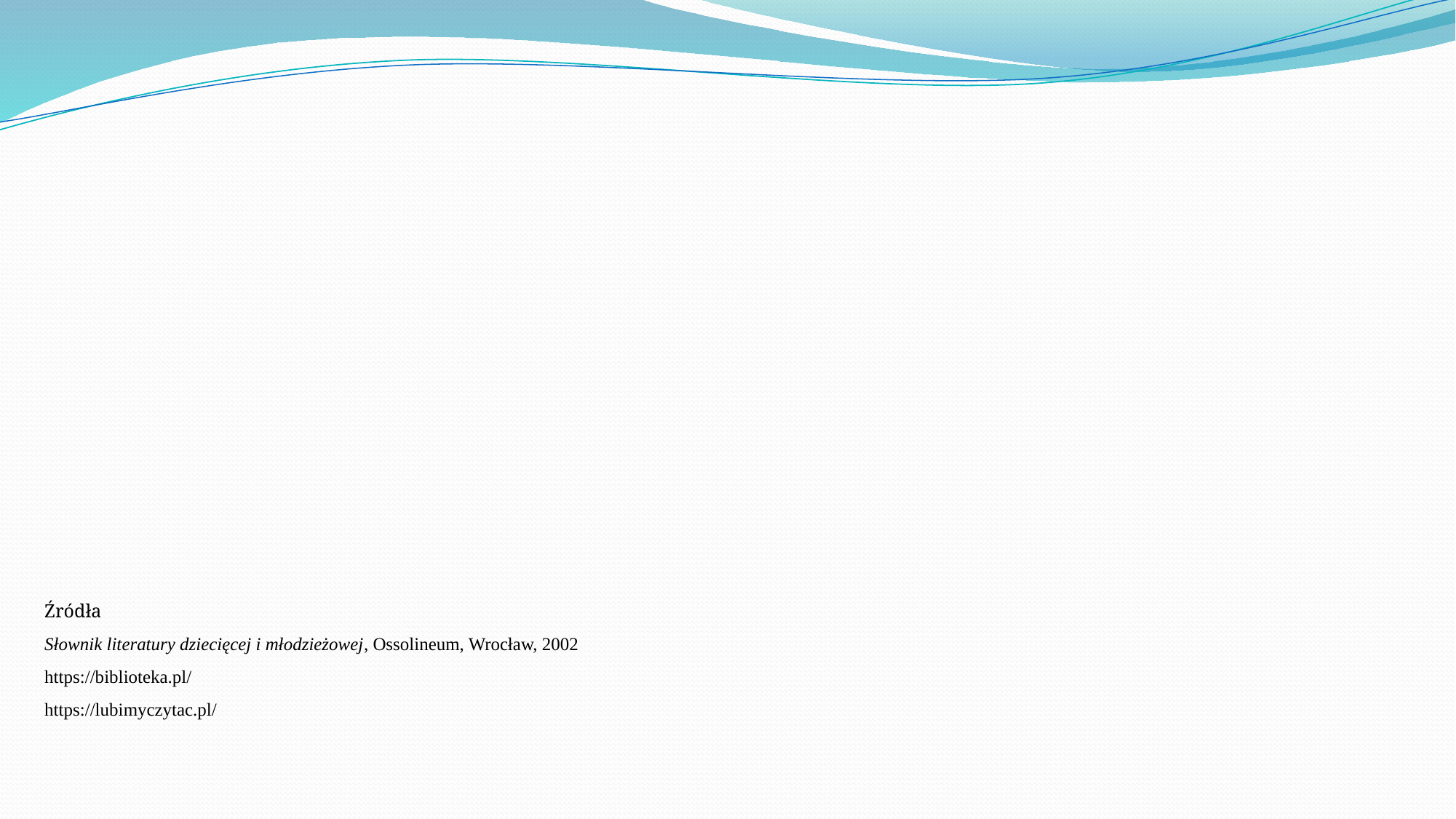

Źródła
Słownik literatury dziecięcej i młodzieżowej, Ossolineum, Wrocław, 2002
https://biblioteka.pl/
https://lubimyczytac.pl/